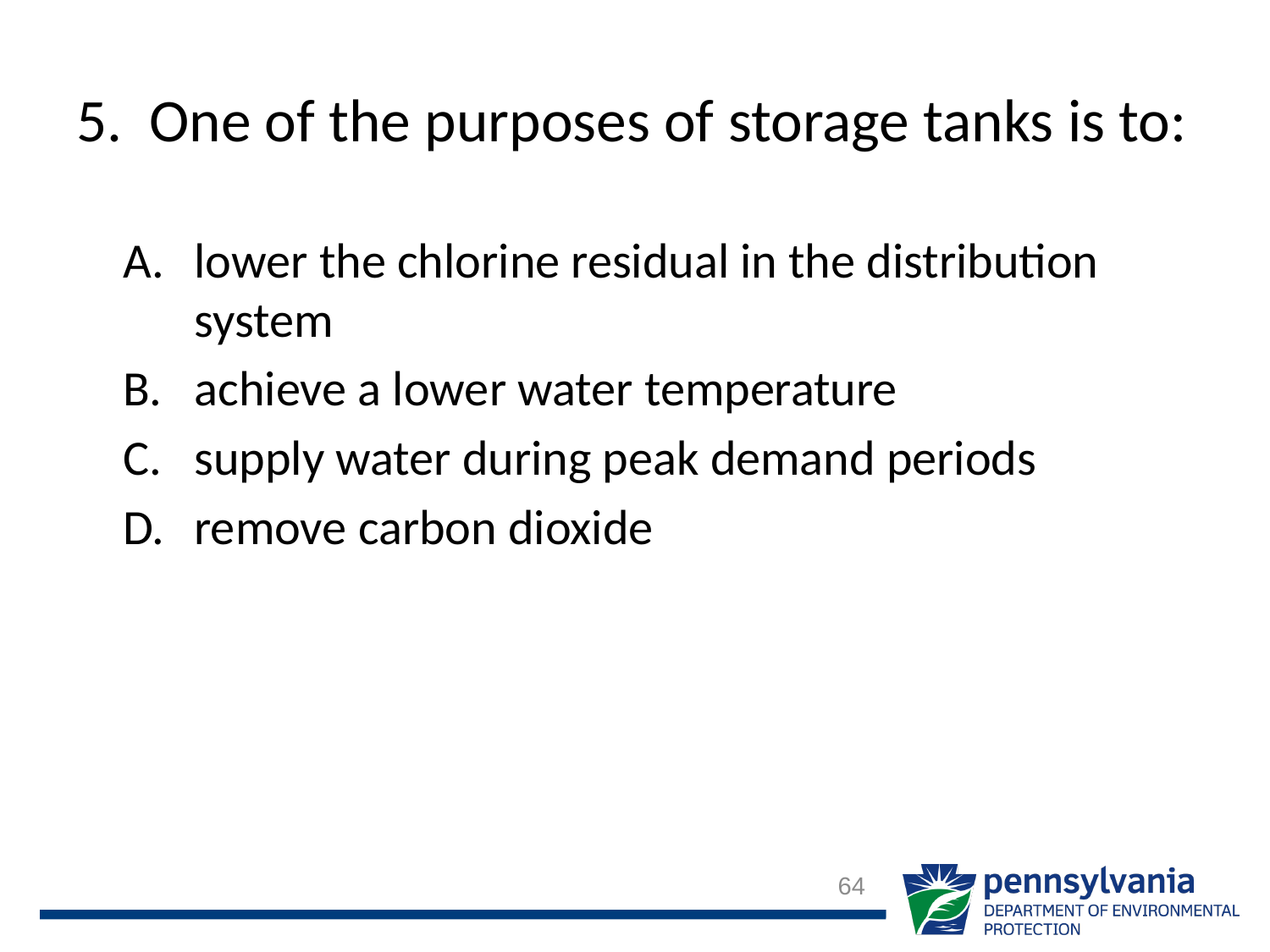

# 5.  One of the purposes of storage tanks is to:
lower the chlorine residual in the distribution system
achieve a lower water temperature
supply water during peak demand periods
remove carbon dioxide

64